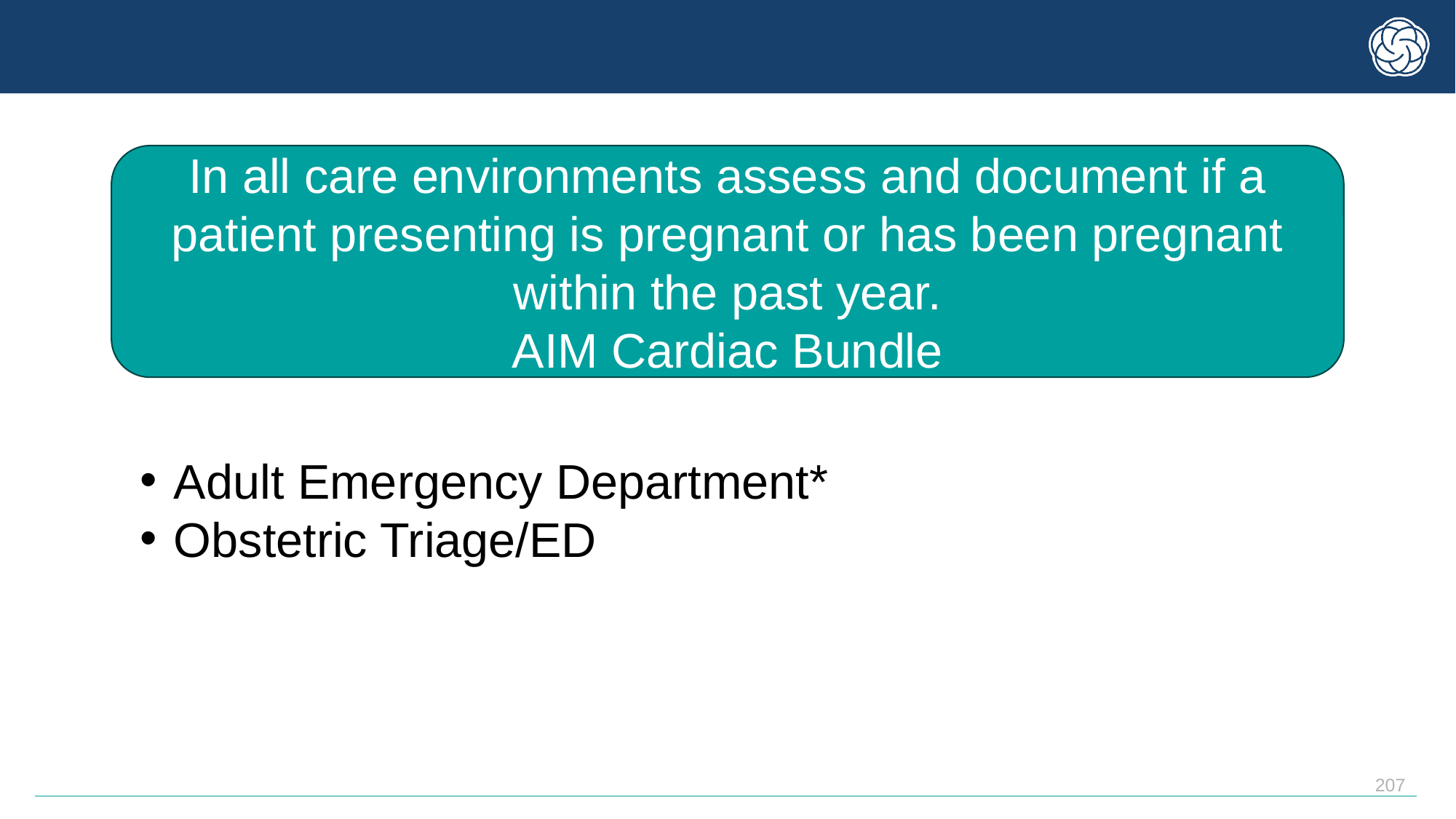

#
In all care environments assess and document if a patient presenting is pregnant or has been pregnant within the past year.
AIM Cardiac Bundle
Adult Emergency Department*
Obstetric Triage/ED
207